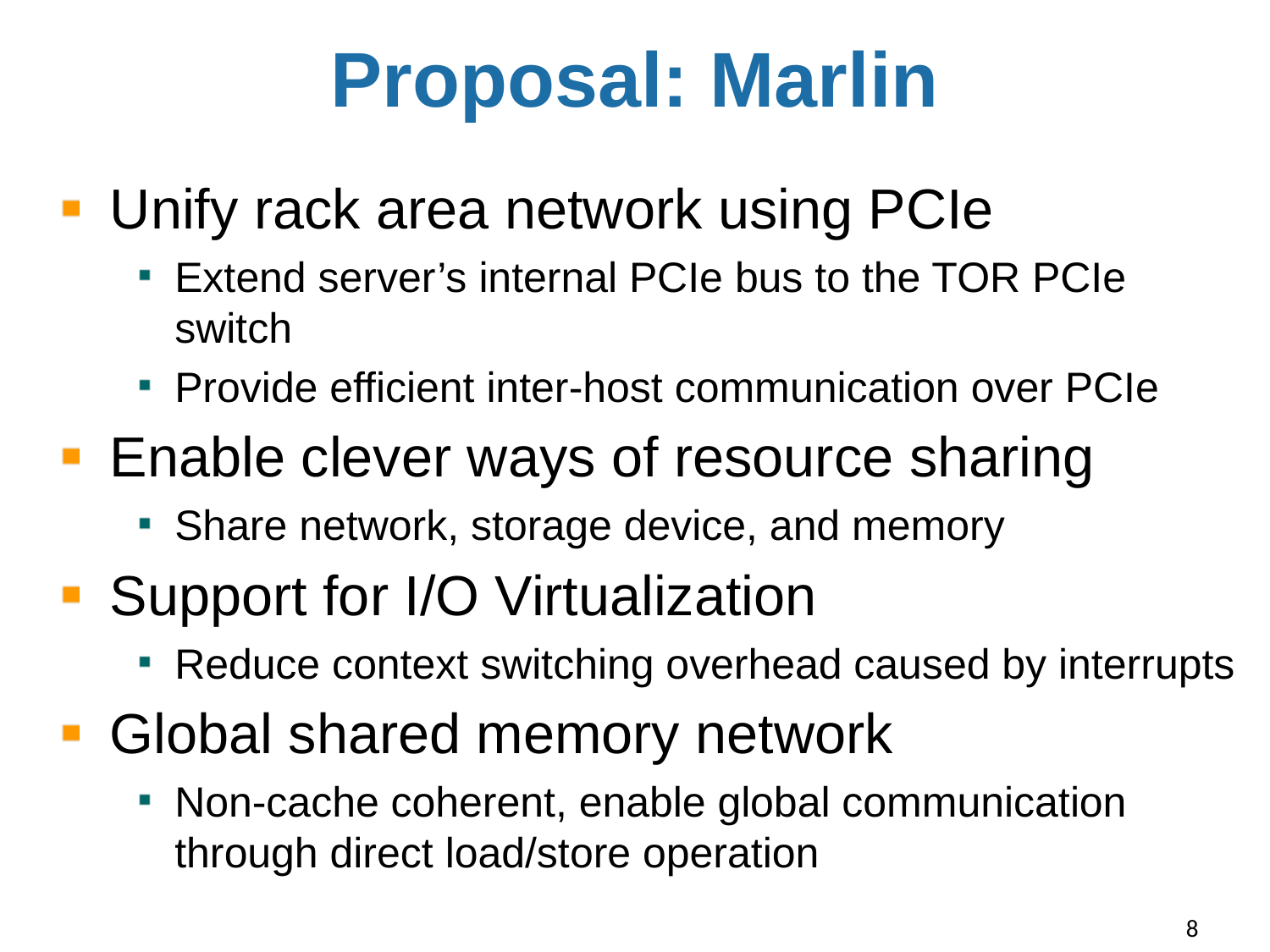

# Proposal: Marlin
Unify rack area network using PCIe
Extend server’s internal PCIe bus to the TOR PCIe switch
Provide efficient inter-host communication over PCIe
Enable clever ways of resource sharing
Share network, storage device, and memory
Support for I/O Virtualization
Reduce context switching overhead caused by interrupts
Global shared memory network
Non-cache coherent, enable global communication through direct load/store operation